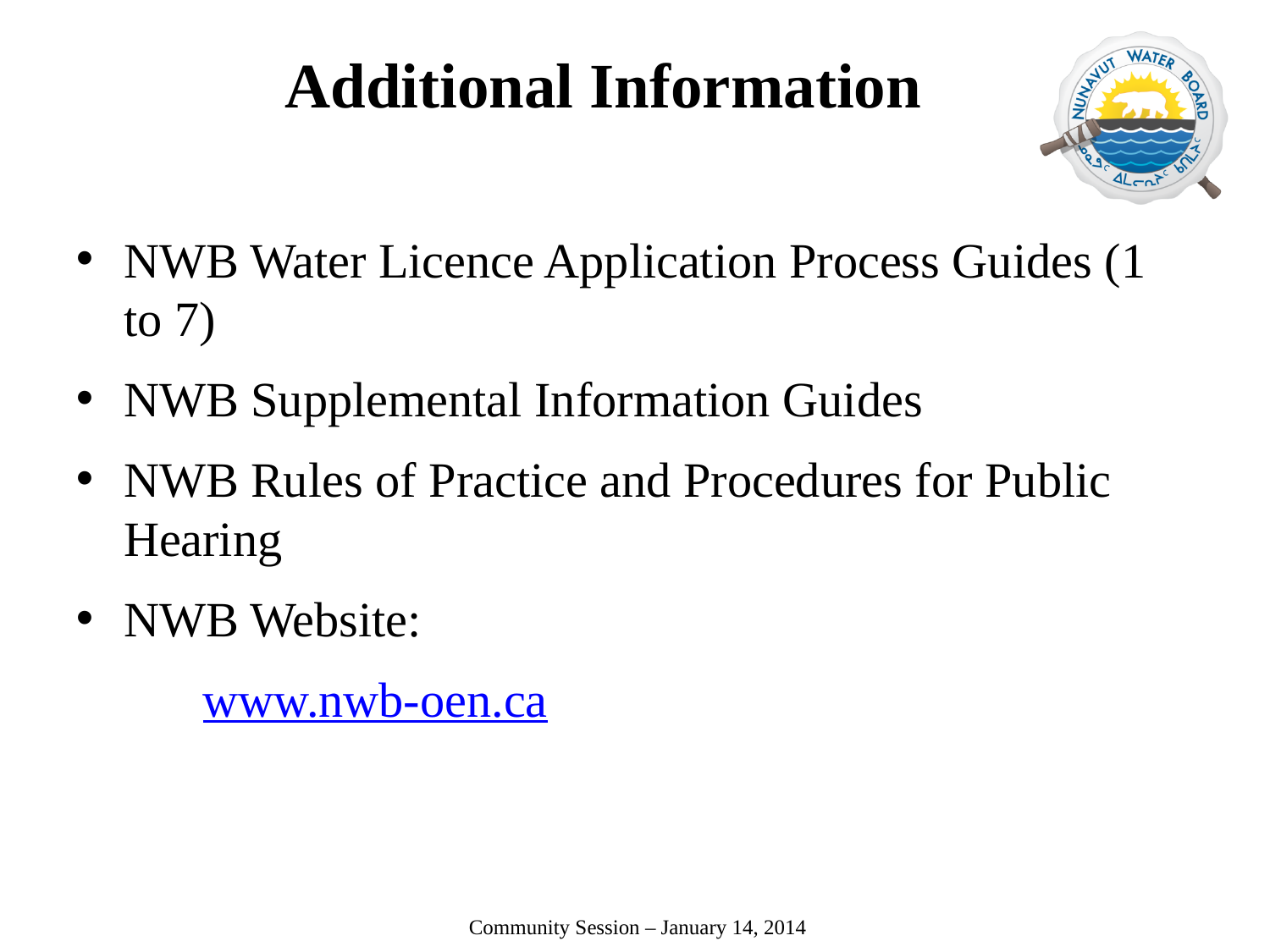

Additional Information
NWB Water Licence Application Process Guides (1 to 7)
NWB Supplemental Information Guides
NWB Rules of Practice and Procedures for Public Hearing
NWB Website:
	www.nwb-oen.ca

 Community Session – January 14, 2014